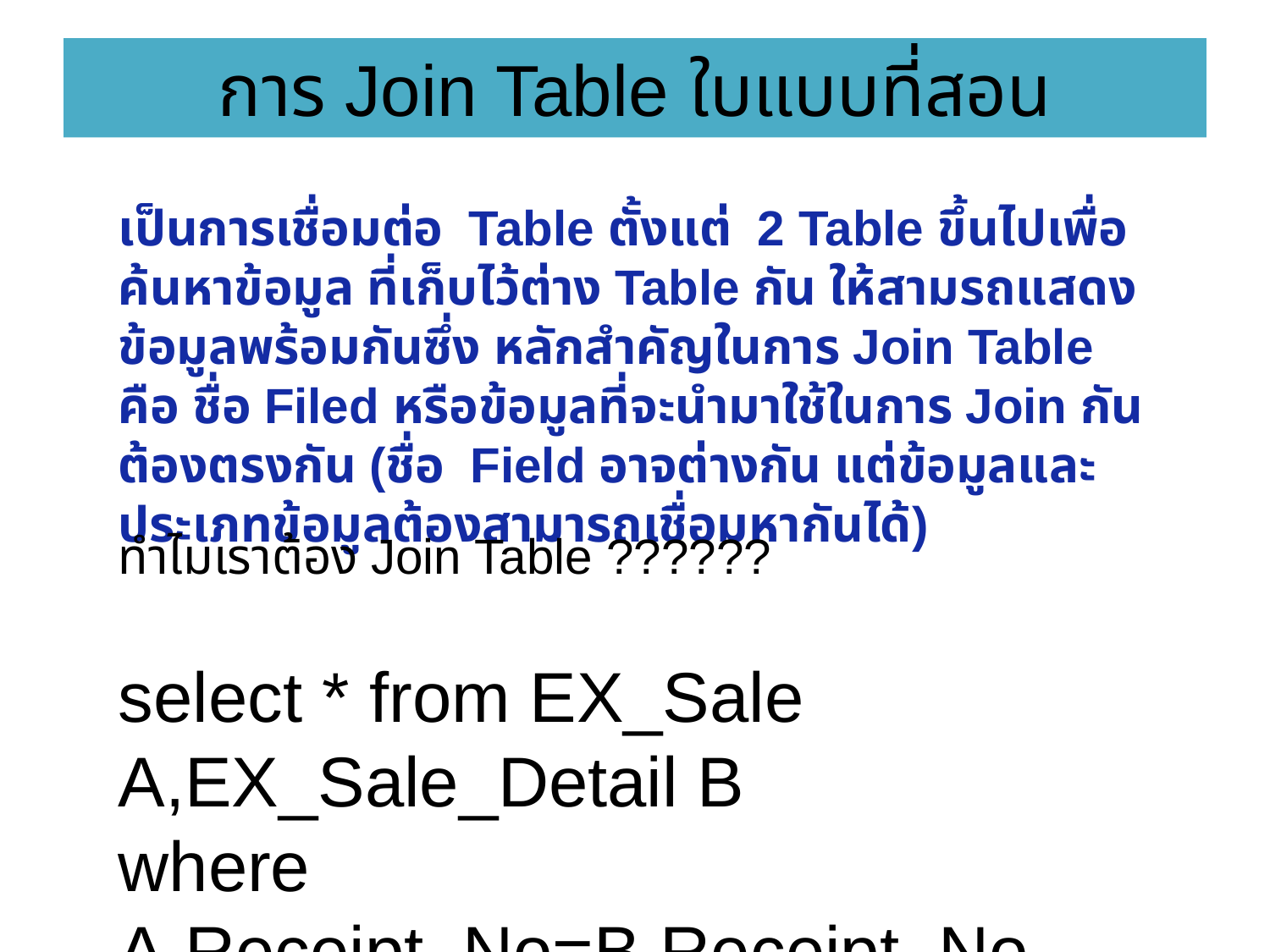

# การ Join Table ใบแบบที่สอน
เป็นการเชื่อมต่อ  Table ตั้งแต่  2 Table ขึ้นไปเพื่อค้นหาข้อมูล ที่เก็บไว้ต่าง Table กัน ให้สามรถแสดงข้อมูลพร้อมกันซึ่ง หลักสำคัญในการ Join Table คือ ชื่อ Filed หรือข้อมูลที่จะนำมาใช้ในการ Join กันต้องตรงกัน (ชื่อ  Field อาจต่างกัน แต่ข้อมูลและประเภทข้อมูลต้องสามารถเชื่อมหากันได้)

ทำไมเราต้อง Join Table ??????
select * from EX_Sale A,EX_Sale_Detail B
where A.Receipt_No=B.Receipt_No